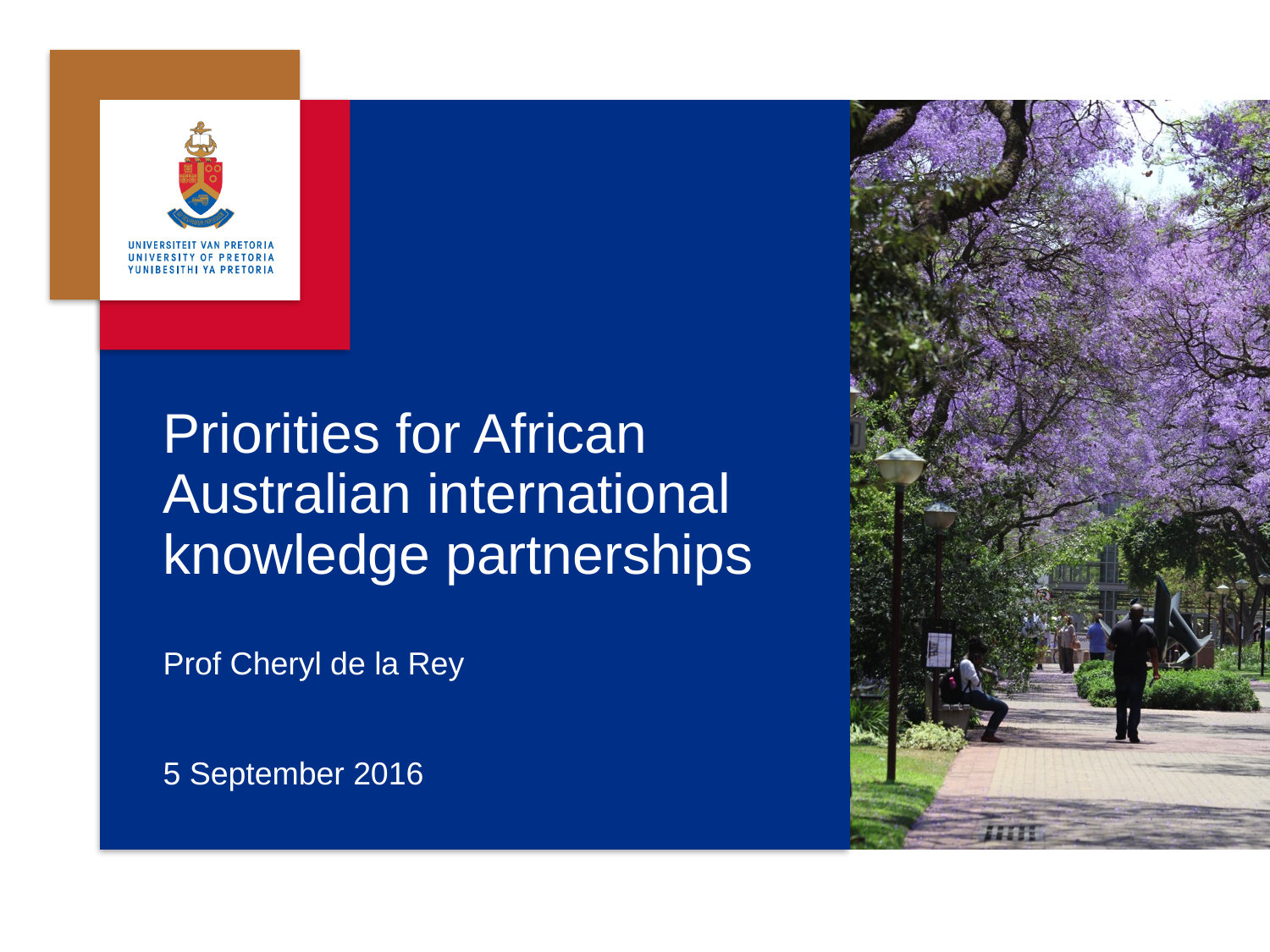

# Priorities for African Australian international knowledge partnerships

Prof Cheryl de la Rey
5 September 2016